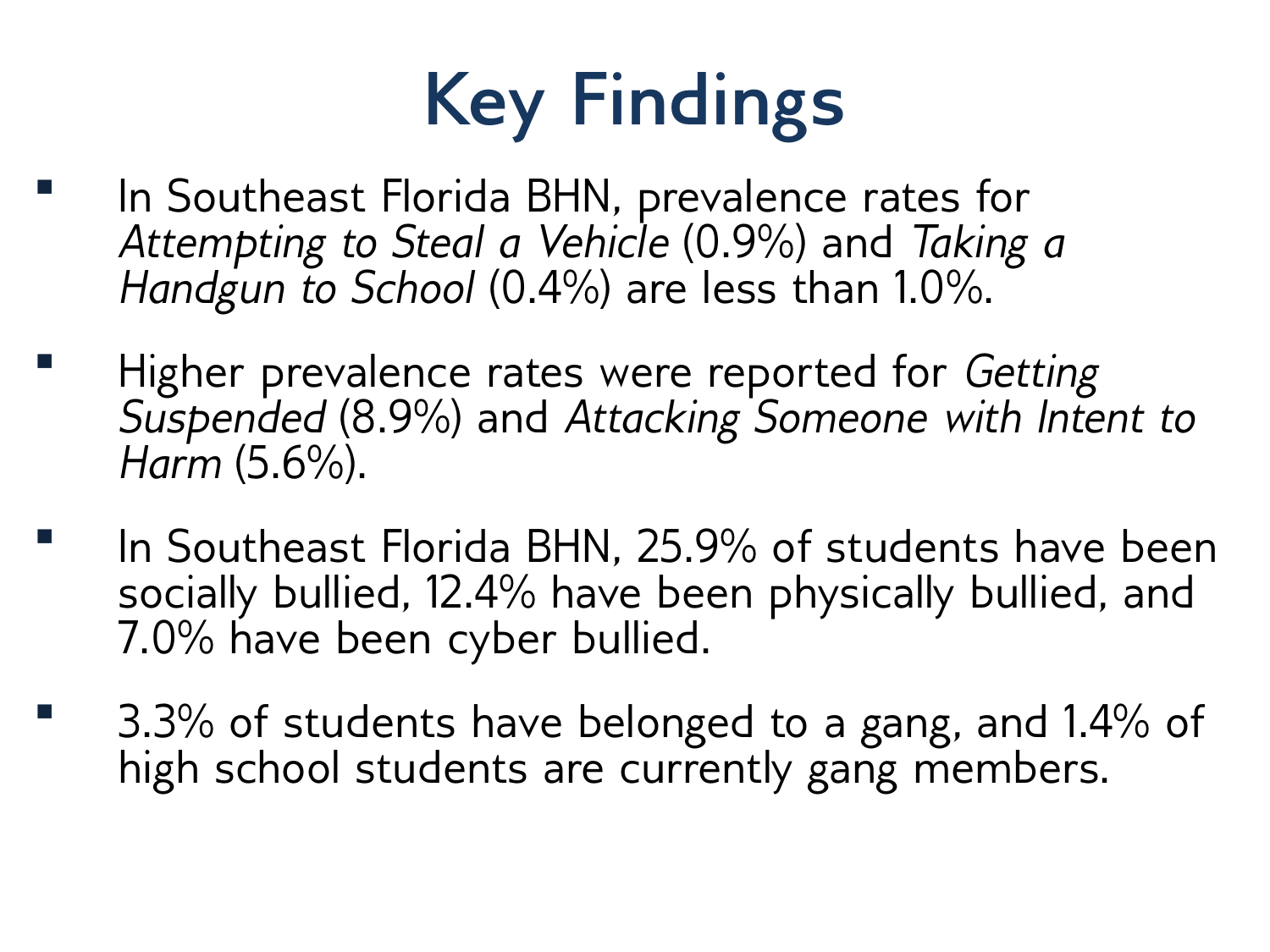

Key Findings
In Southeast Florida BHN, prevalence rates for Attempting to Steal a Vehicle (0.9%) and Taking a Handgun to School (0.4%) are less than 1.0%.
Higher prevalence rates were reported for Getting Suspended (8.9%) and Attacking Someone with Intent to Harm (5.6%).
In Southeast Florida BHN, 25.9% of students have been socially bullied, 12.4% have been physically bullied, and 7.0% have been cyber bullied.
3.3% of students have belonged to a gang, and 1.4% of high school students are currently gang members.